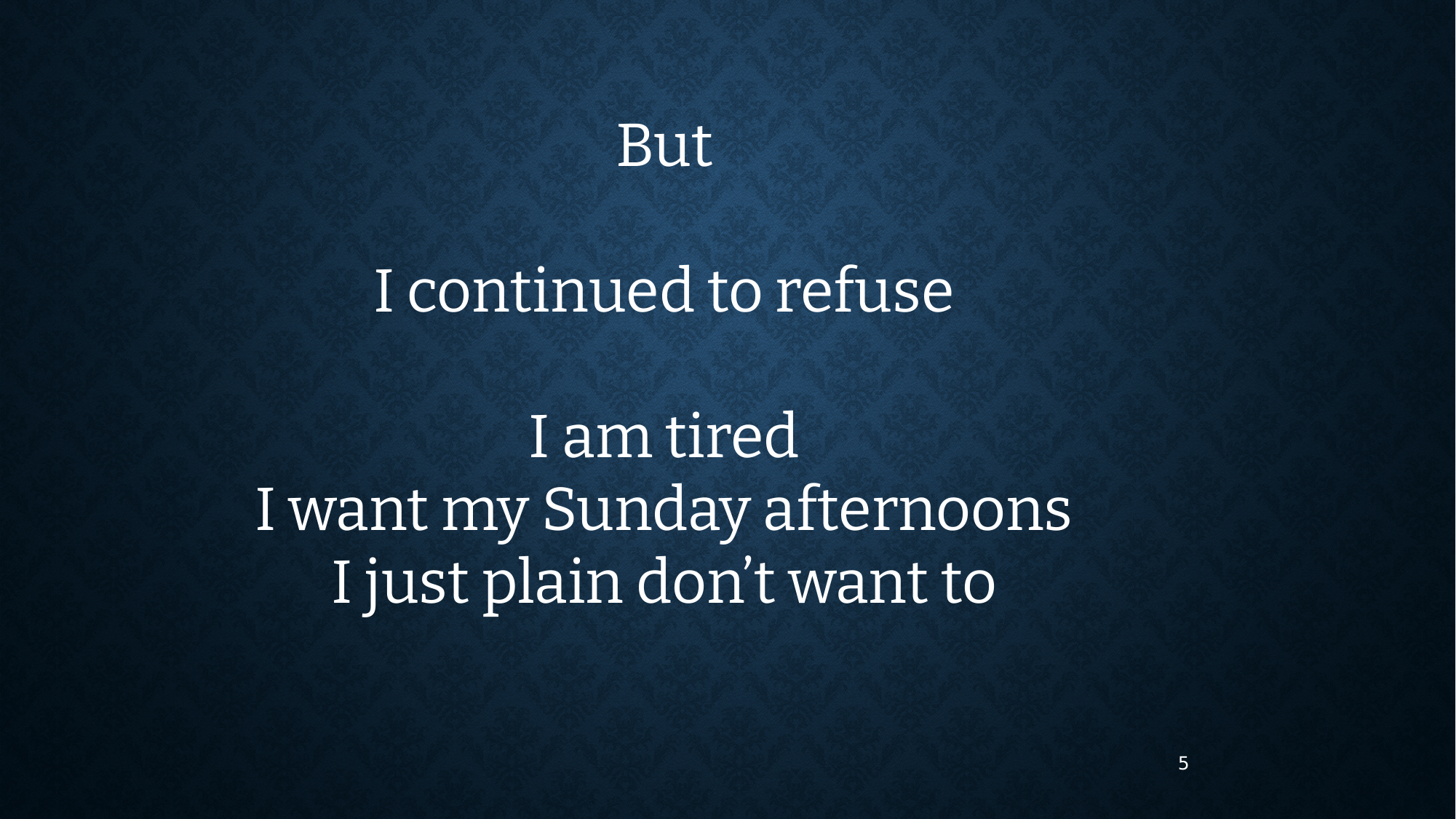

But

I continued to refuse

I am tired
I want my Sunday afternoons
I just plain don’t want to

5